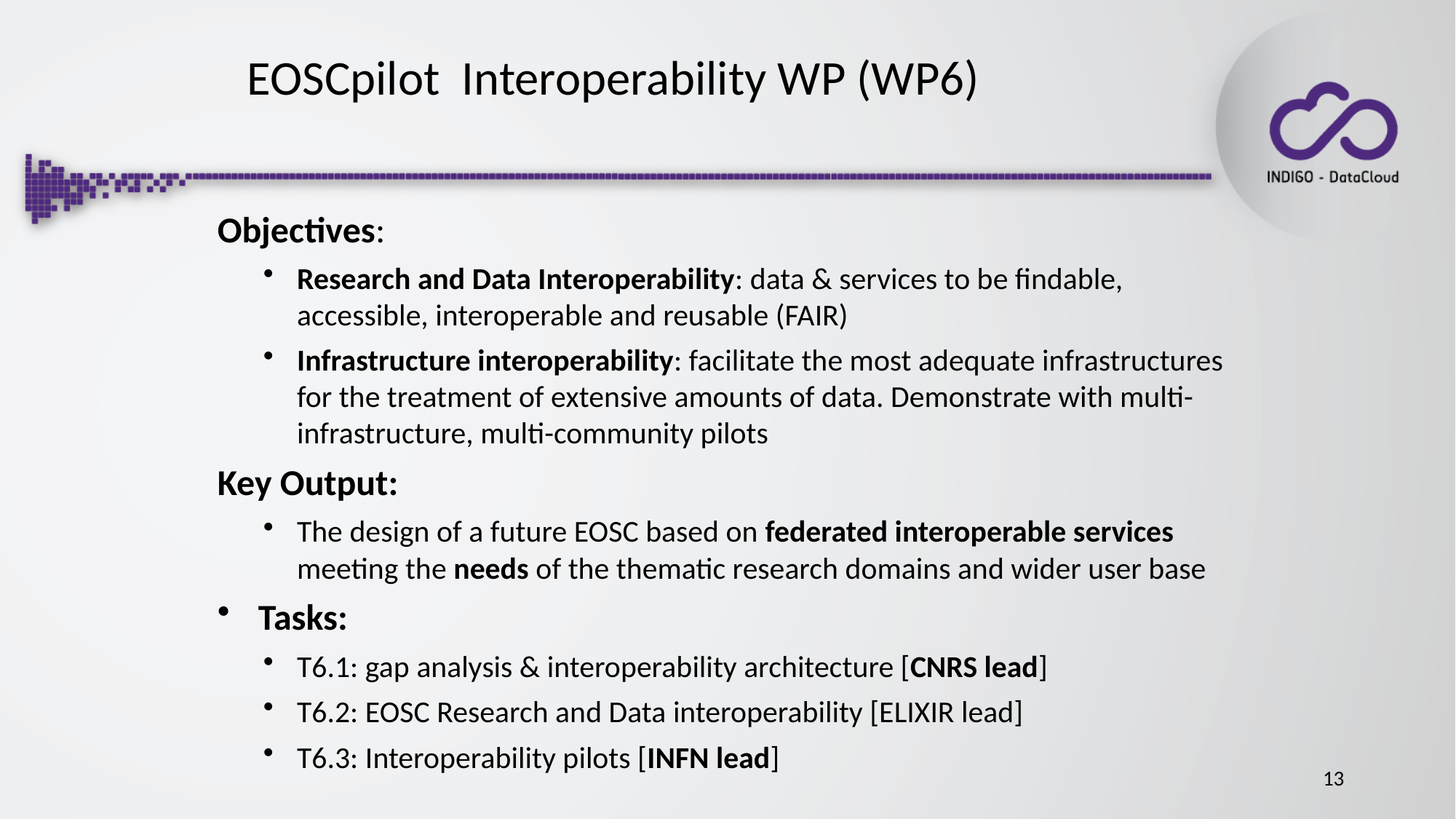

# EOSCpilot  Interoperability WP (WP6)
Objectives:
Research and Data Interoperability: data & services to be findable, accessible, interoperable and reusable (FAIR)
Infrastructure interoperability: facilitate the most adequate infrastructures for the treatment of extensive amounts of data. Demonstrate with multi-infrastructure, multi-community pilots
Key Output:
The design of a future EOSC based on federated interoperable services meeting the needs of the thematic research domains and wider user base
Tasks:
T6.1: gap analysis & interoperability architecture [CNRS lead]
T6.2: EOSC Research and Data interoperability [ELIXIR lead]
T6.3: Interoperability pilots [INFN lead]

13